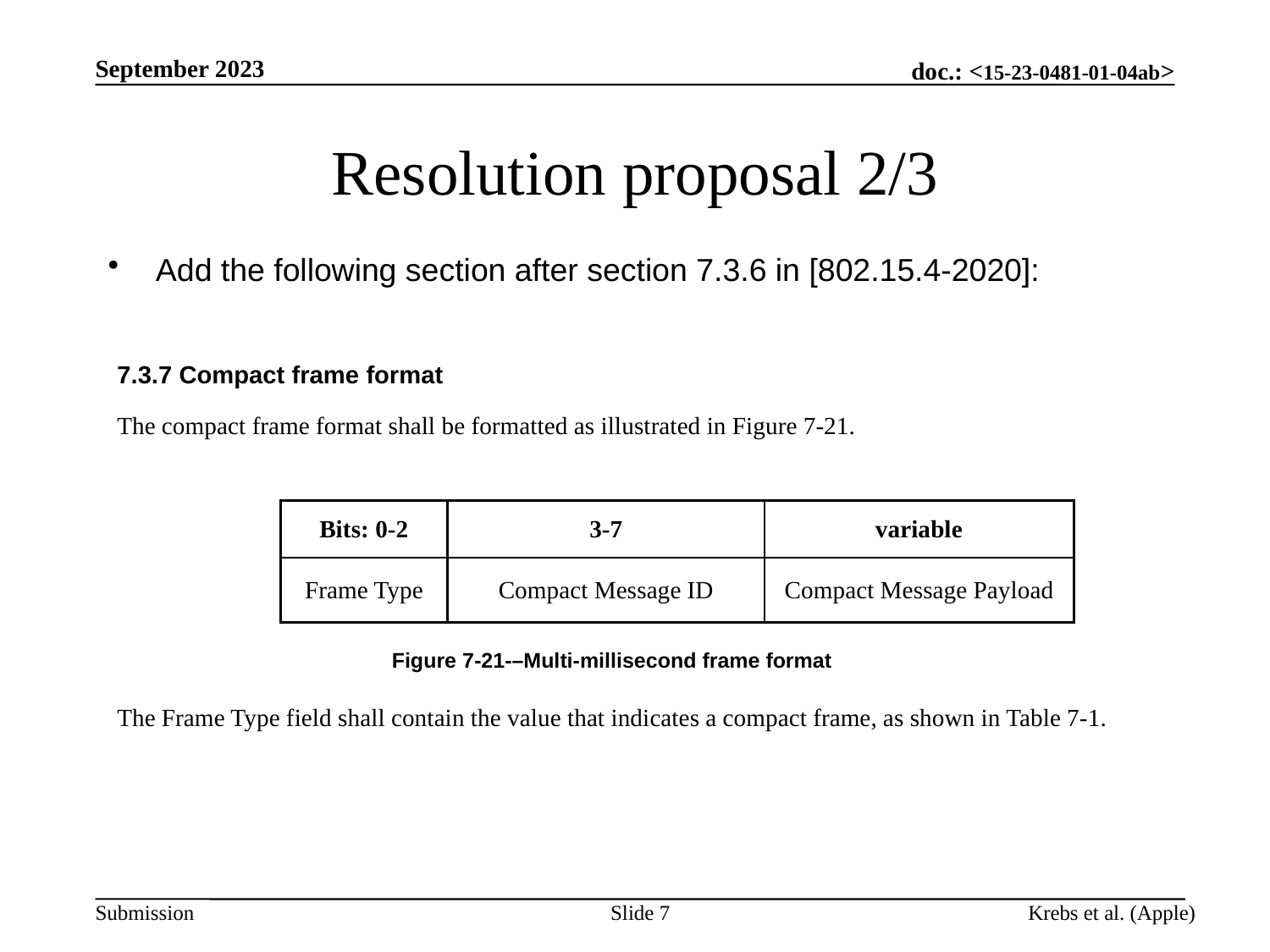

September 2023
# Resolution proposal 2/3
Add the following section after section 7.3.6 in [802.15.4-2020]:

7.3.7 Compact frame format

The compact frame format shall be formatted as illustrated in Figure 7-21.

Figure 7-21-–Multi-millisecond frame format

The Frame Type field shall contain the value that indicates a compact frame, as shown in Table 7-1.

| Bits: 0-2 | 3-7 | variable |
| --- | --- | --- |
| Frame Type | Compact Message ID | Compact Message Payload |
Slide 7
Krebs et al. (Apple)